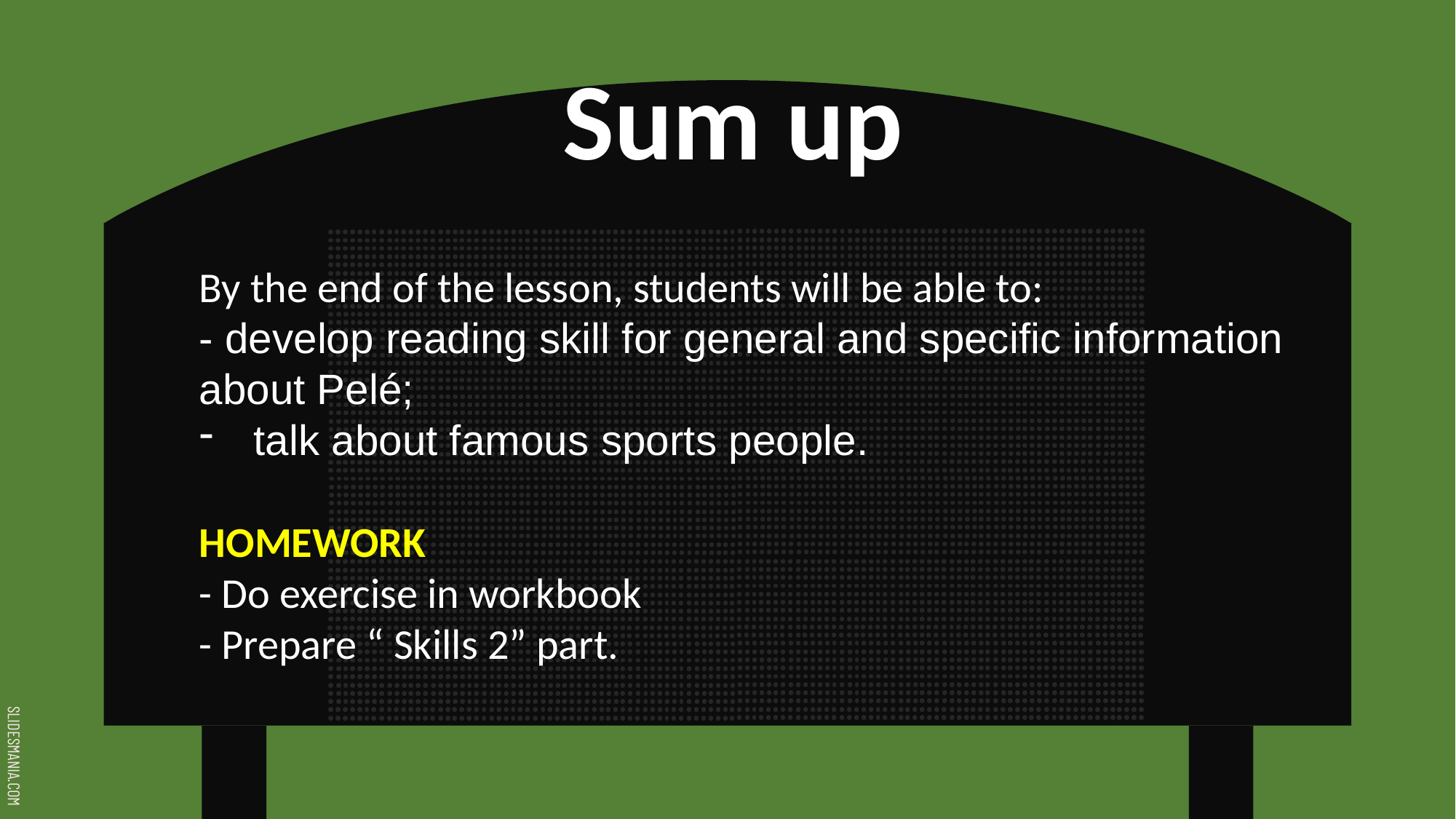

Sum up

By the end of the lesson, students will be able to:
- develop reading skill for general and specific information about Pelé;
talk about famous sports people.

HOMEWORK
- Do exercise in workbook
- Prepare “ Skills 2” part.